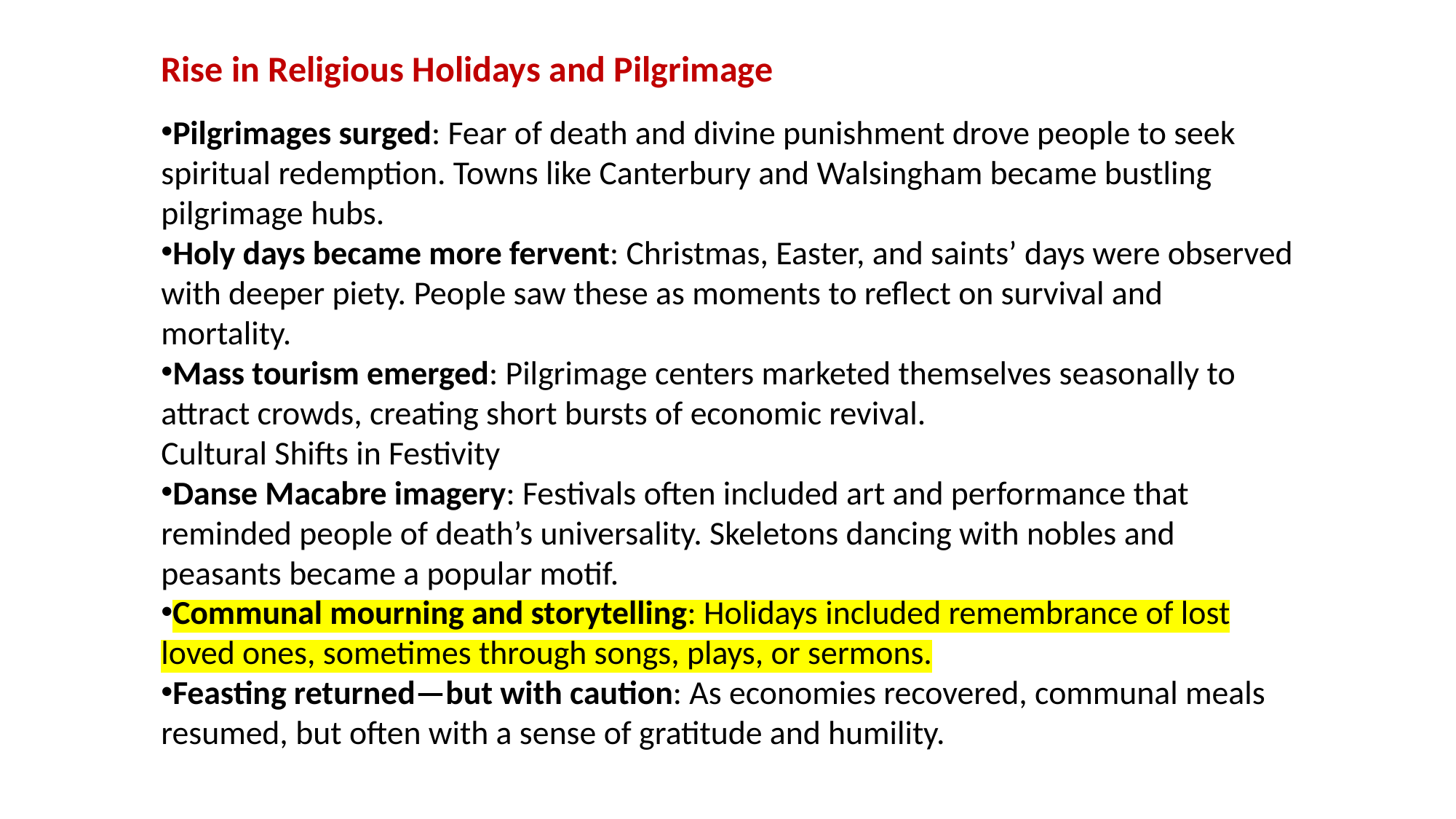

Rise in Religious Holidays and Pilgrimage
Pilgrimages surged: Fear of death and divine punishment drove people to seek spiritual redemption. Towns like Canterbury and Walsingham became bustling pilgrimage hubs.
Holy days became more fervent: Christmas, Easter, and saints’ days were observed with deeper piety. People saw these as moments to reflect on survival and mortality.
Mass tourism emerged: Pilgrimage centers marketed themselves seasonally to attract crowds, creating short bursts of economic revival.
Cultural Shifts in Festivity
Danse Macabre imagery: Festivals often included art and performance that reminded people of death’s universality. Skeletons dancing with nobles and peasants became a popular motif.
Communal mourning and storytelling: Holidays included remembrance of lost loved ones, sometimes through songs, plays, or sermons.
Feasting returned—but with caution: As economies recovered, communal meals resumed, but often with a sense of gratitude and humility.